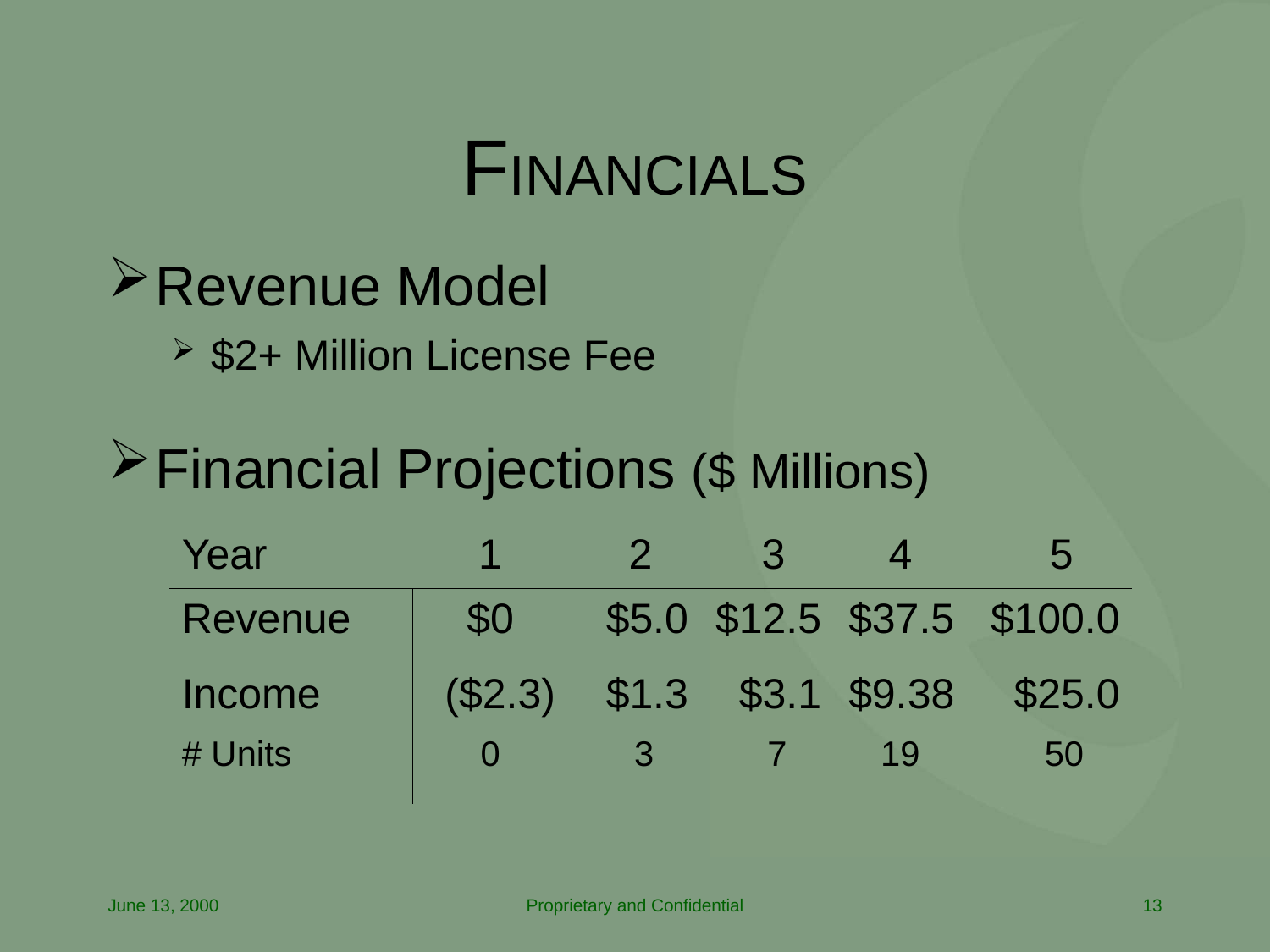

# FINANCIALS
Revenue Model
$2+ Million License Fee

Financial Projections ($ Millions)
| Year | 1 | 2 | 3 | 4 | 5 |
| --- | --- | --- | --- | --- | --- |
| Revenue | $0 | $5.0 | $12.5 | $37.5 | $100.0 |
| Income | ($2.3) | $1.3 | $3.1 | $9.38 | $25.0 |
| # Units | 0 | 3 | 7 | 19 | 50 |
June 13, 2000
Proprietary and Confidential
13